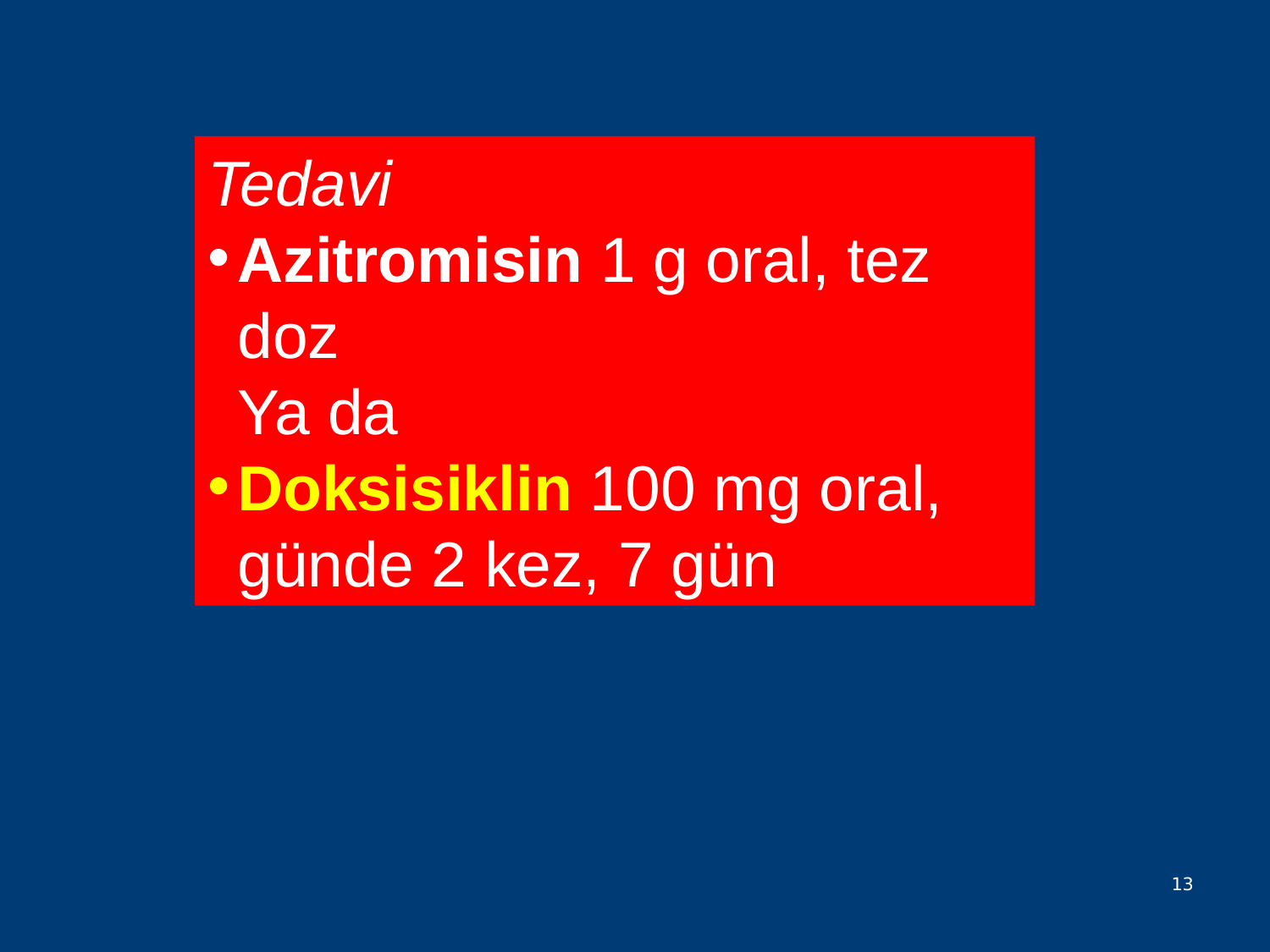

Tedavi
Azitromisin 1 g oral, tez doz
Ya da
Doksisiklin 100 mg oral, günde 2 kez, 7 gün
13